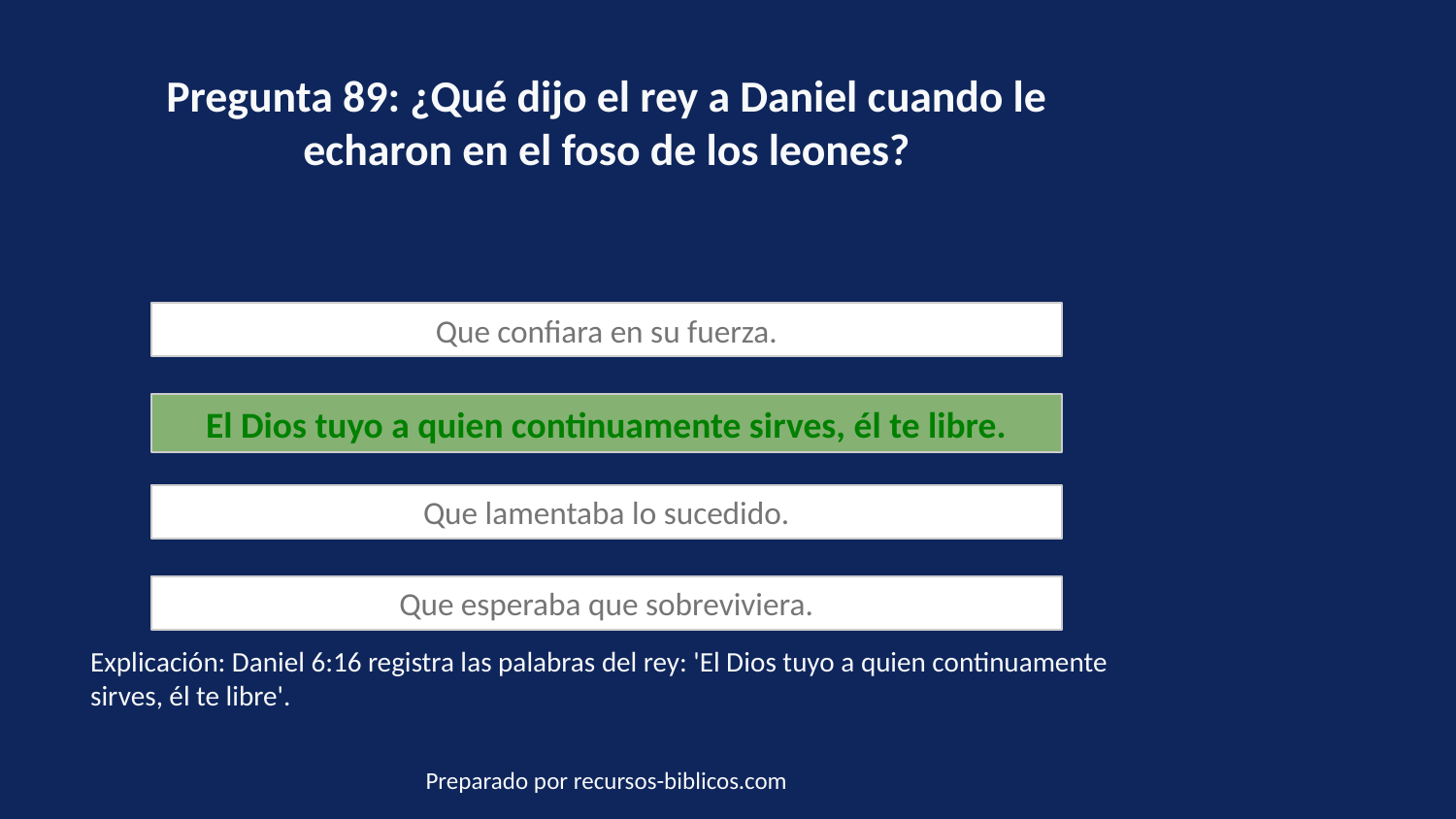

Pregunta 89: ¿Qué dijo el rey a Daniel cuando le echaron en el foso de los leones?
Que confiara en su fuerza.
El Dios tuyo a quien continuamente sirves, él te libre.
Que lamentaba lo sucedido.
Que esperaba que sobreviviera.
Explicación: Daniel 6:16 registra las palabras del rey: 'El Dios tuyo a quien continuamente sirves, él te libre'.
Preparado por recursos-biblicos.com